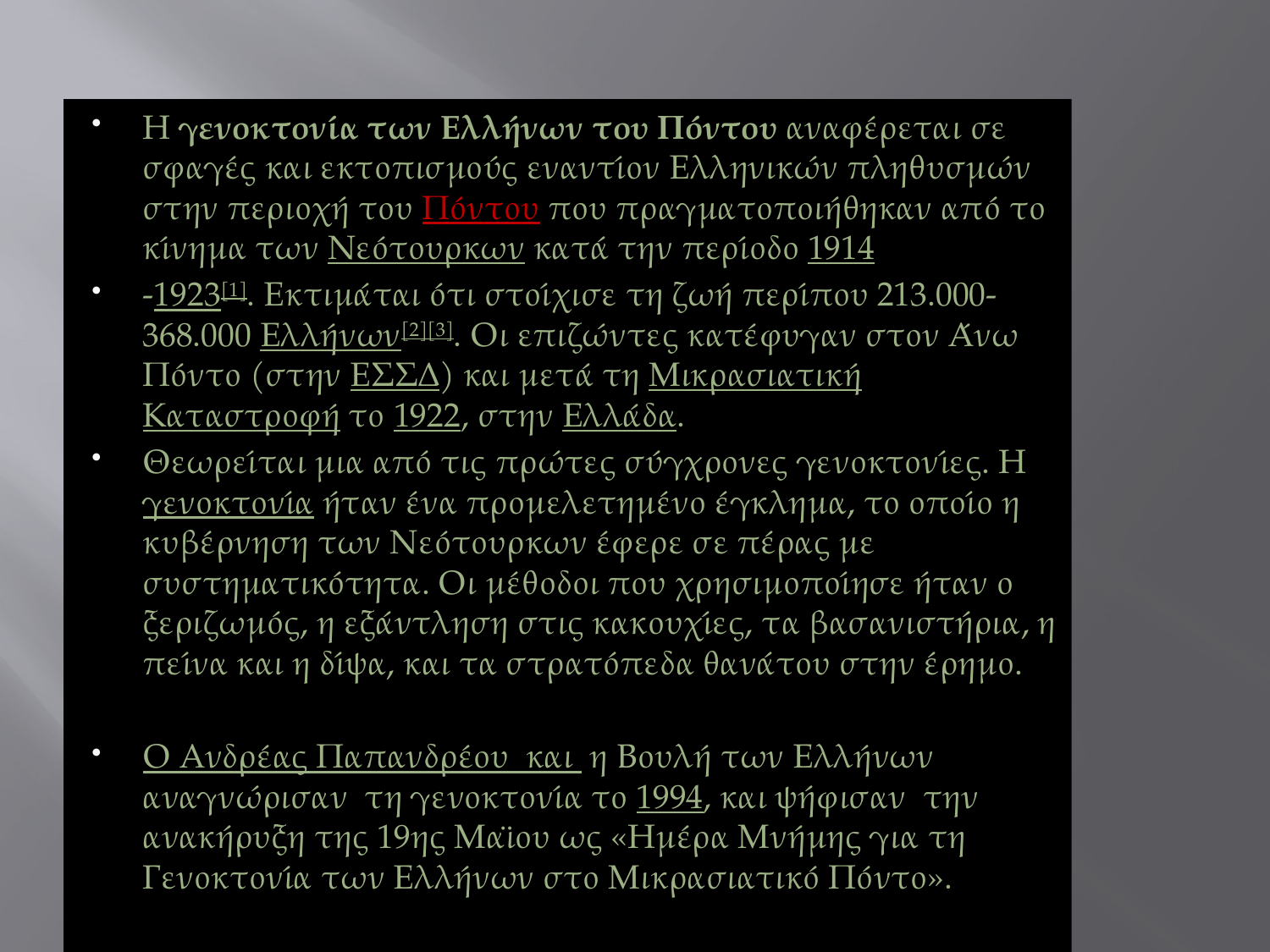

Η γενοκτονία των Ελλήνων του Πόντου αναφέρεται σε σφαγές και εκτοπισμούς εναντίον Ελληνικών πληθυσμών στην περιοχή του Πόντου που πραγματοποιήθηκαν από το κίνημα των Νεότουρκων κατά την περίοδο 1914
-1923[1]. Εκτιμάται ότι στοίχισε τη ζωή περίπου 213.000-368.000 Ελλήνων[2][3]. Οι επιζώντες κατέφυγαν στον Άνω Πόντο (στην ΕΣΣΔ) και μετά τη Μικρασιατική Καταστροφή το 1922, στην Ελλάδα.
Θεωρείται μια από τις πρώτες σύγχρονες γενοκτονίες. Η γενοκτονία ήταν ένα προμελετημένο έγκλημα, το οποίο η κυβέρνηση των Νεότουρκων έφερε σε πέρας με συστηματικότητα. Οι μέθοδοι που χρησιμοποίησε ήταν ο ξεριζωμός, η εξάντληση στις κακουχίες, τα βασανιστήρια, η πείνα και η δίψα, και τα στρατόπεδα θανάτου στην έρημο.

Ο Ανδρέας Παπανδρέου  και  η Βουλή των Ελλήνων αναγνώρισαν  τη γενοκτονία το 1994, και ψήφισαν  την ανακήρυξη της 19ης Μαϊου ως «Ημέρα Μνήμης για τη Γενοκτονία των Ελλήνων στο Μικρασιατικό Πόντο».
#